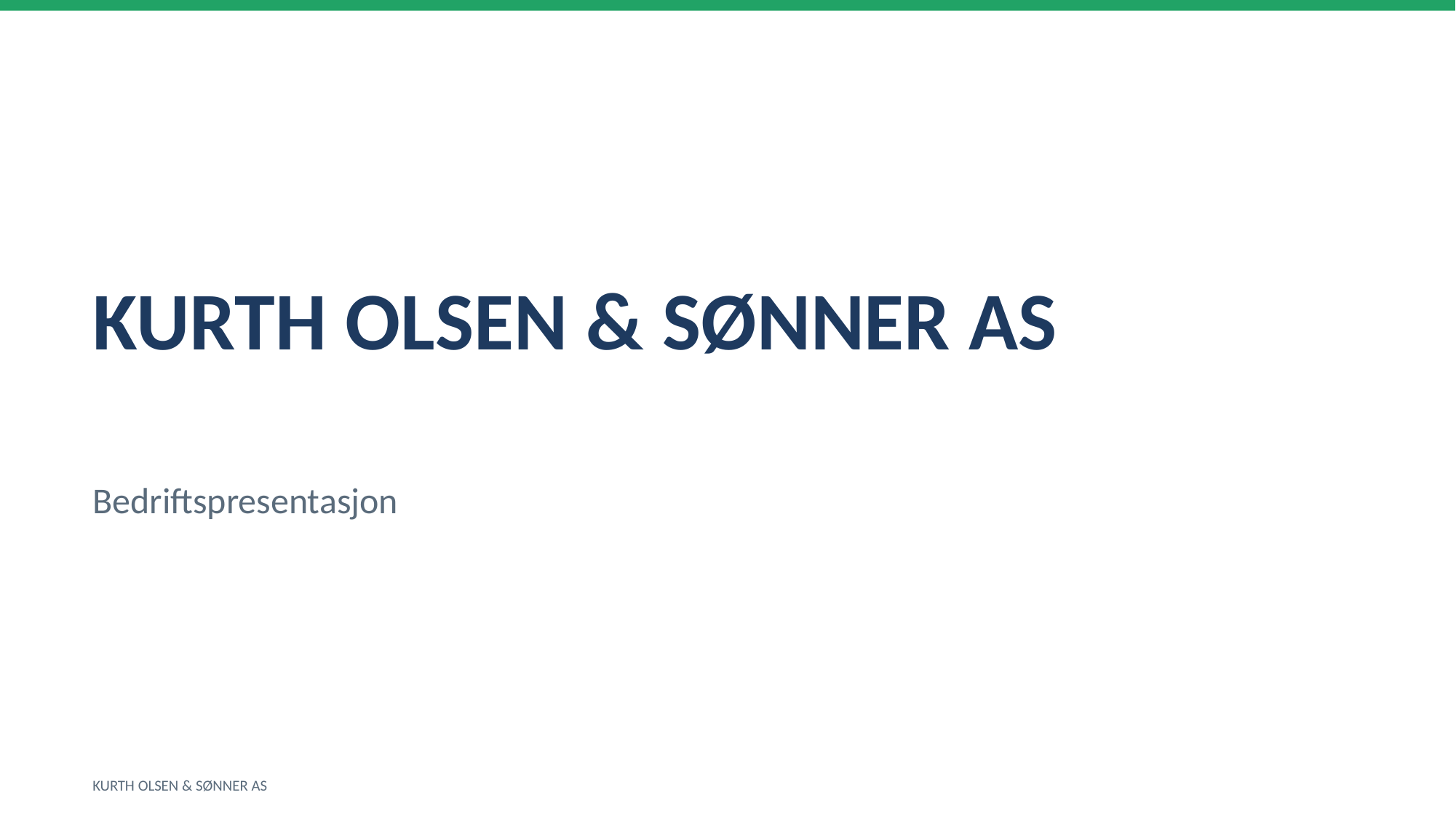

KURTH OLSEN & SØNNER AS
Bedriftspresentasjon
KURTH OLSEN & SØNNER AS